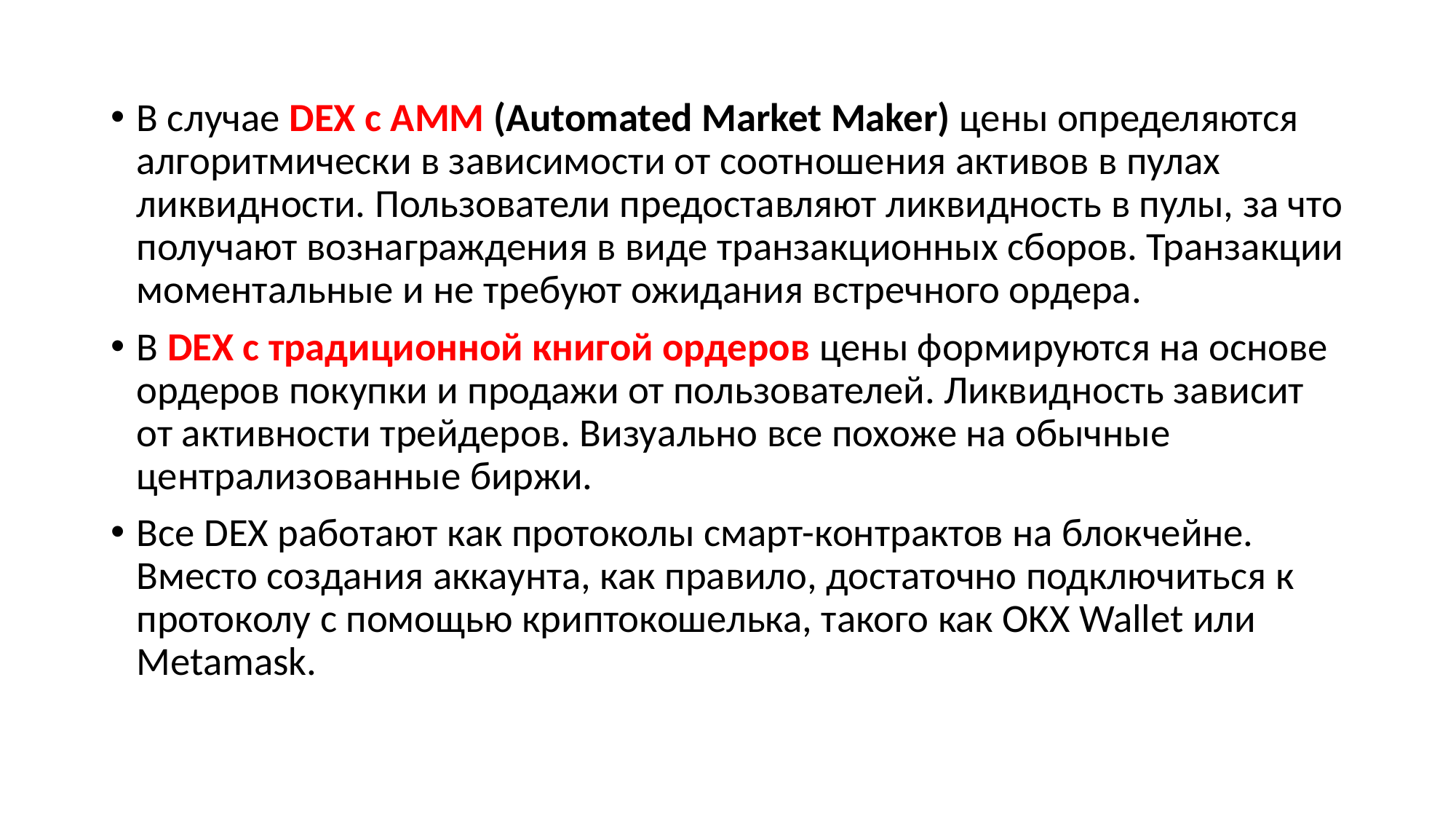

#
В случае DEX с AMM (Automated Market Maker) цены определяются алгоритмически в зависимости от соотношения активов в пулах ликвидности. Пользователи предоставляют ликвидность в пулы, за что получают вознаграждения в виде транзакционных сборов. Транзакции моментальные и не требуют ожидания встречного ордера.
В DEX с традиционной книгой ордеров цены формируются на основе ордеров покупки и продажи от пользователей. Ликвидность зависит от активности трейдеров. Визуально все похоже на обычные централизованные биржи.
Все DEX работают как протоколы смарт-контрактов на блокчейне. Вместо создания аккаунта, как правило, достаточно подключиться к протоколу с помощью криптокошелька, такого как OKX Wallet или Metamask.